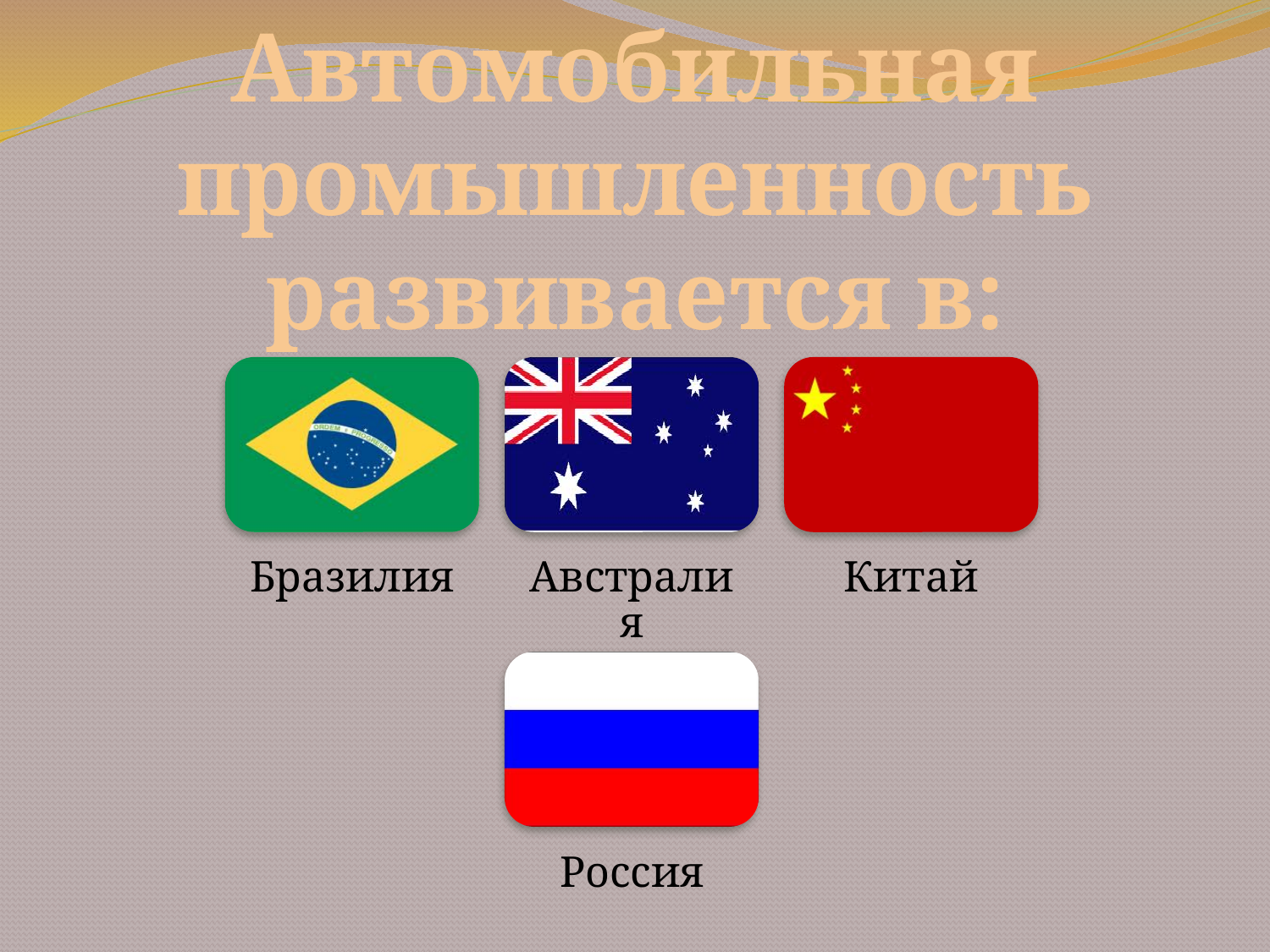

Автомобильная промышленность развивается в:
Бразилия
Австралия
Китай
Россия